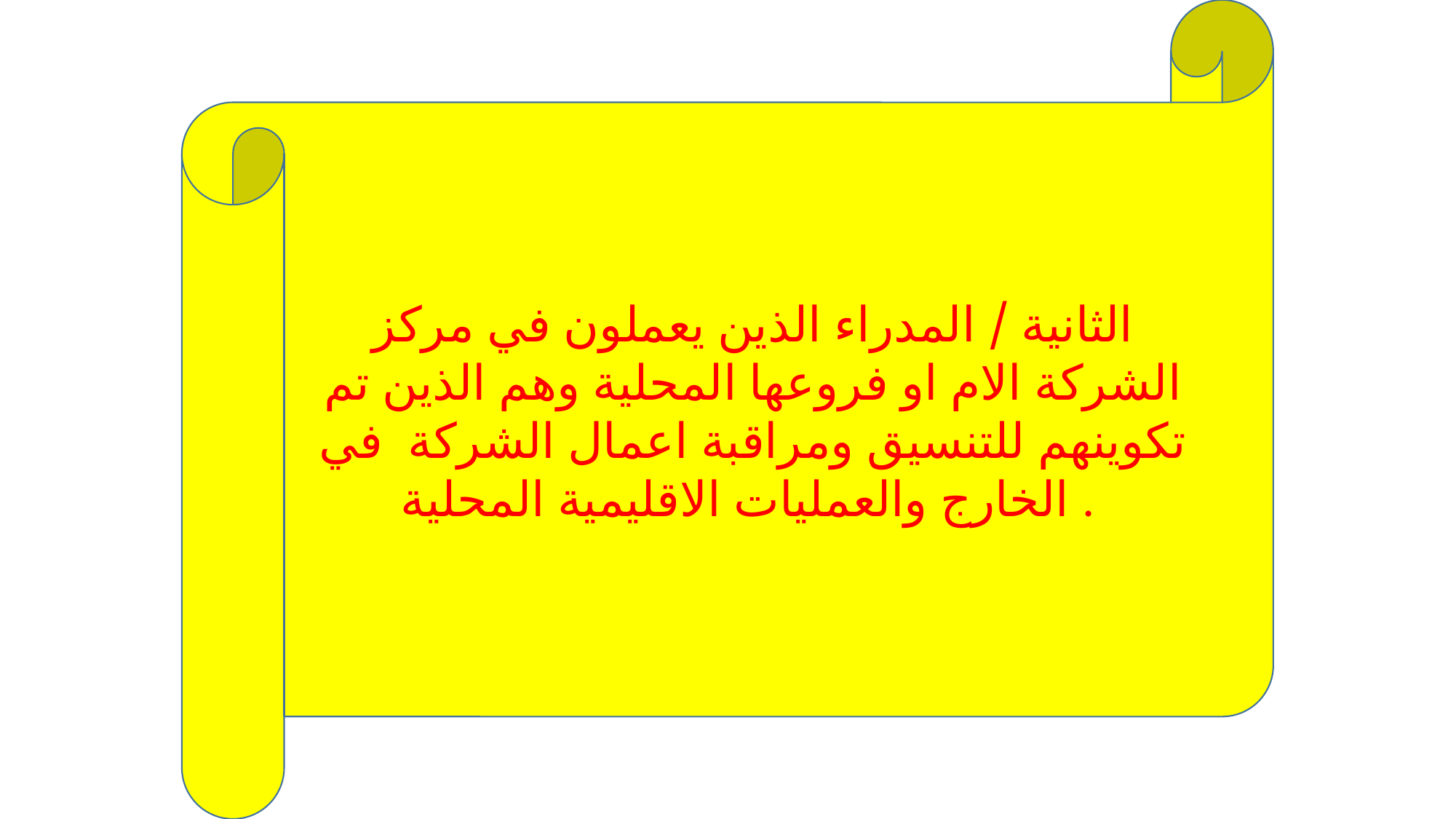

الثانية / المدراء الذين يعملون في مركز الشركة الام او فروعها المحلية وهم الذين تم تكوينهم للتنسيق ومراقبة اعمال الشركة  في الخارج والعمليات الاقليمية المحلية .